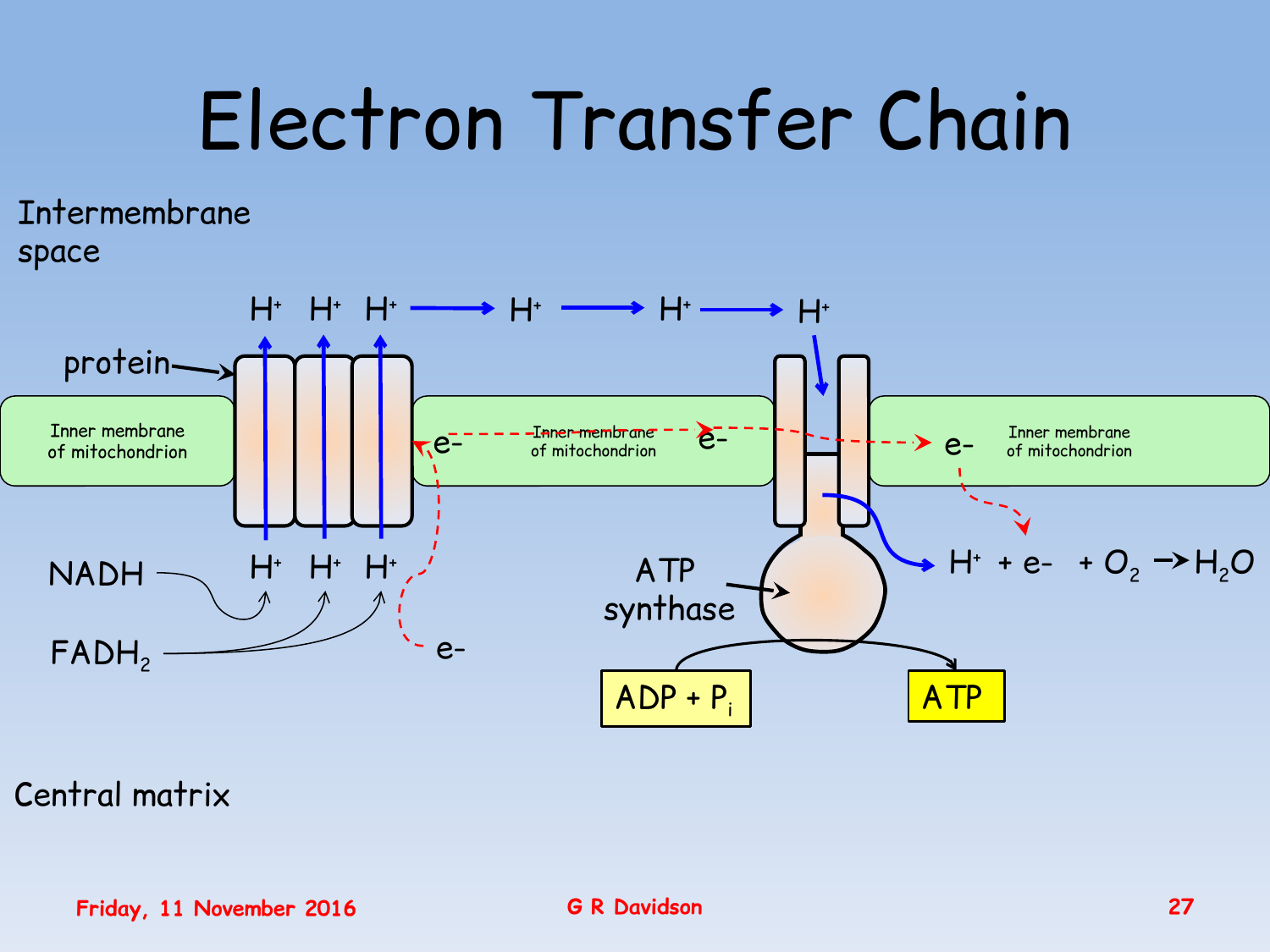

# Electron Transfer Chain
Intermembrane
space
H+
H+
H+
H+
H+
H+
protein

Inner membrane
of mitochondrion
Inner membrane
of mitochondrion
Inner membrane
of mitochondrion
e-
e-
e-

H+
+ e-
+ O2
H2O
H+
H+
H+
ATP
synthase
NADH
e-
FADH2
ADP + Pi
ATP
Central matrix
Friday, 11 November 2016
G R Davidson
27